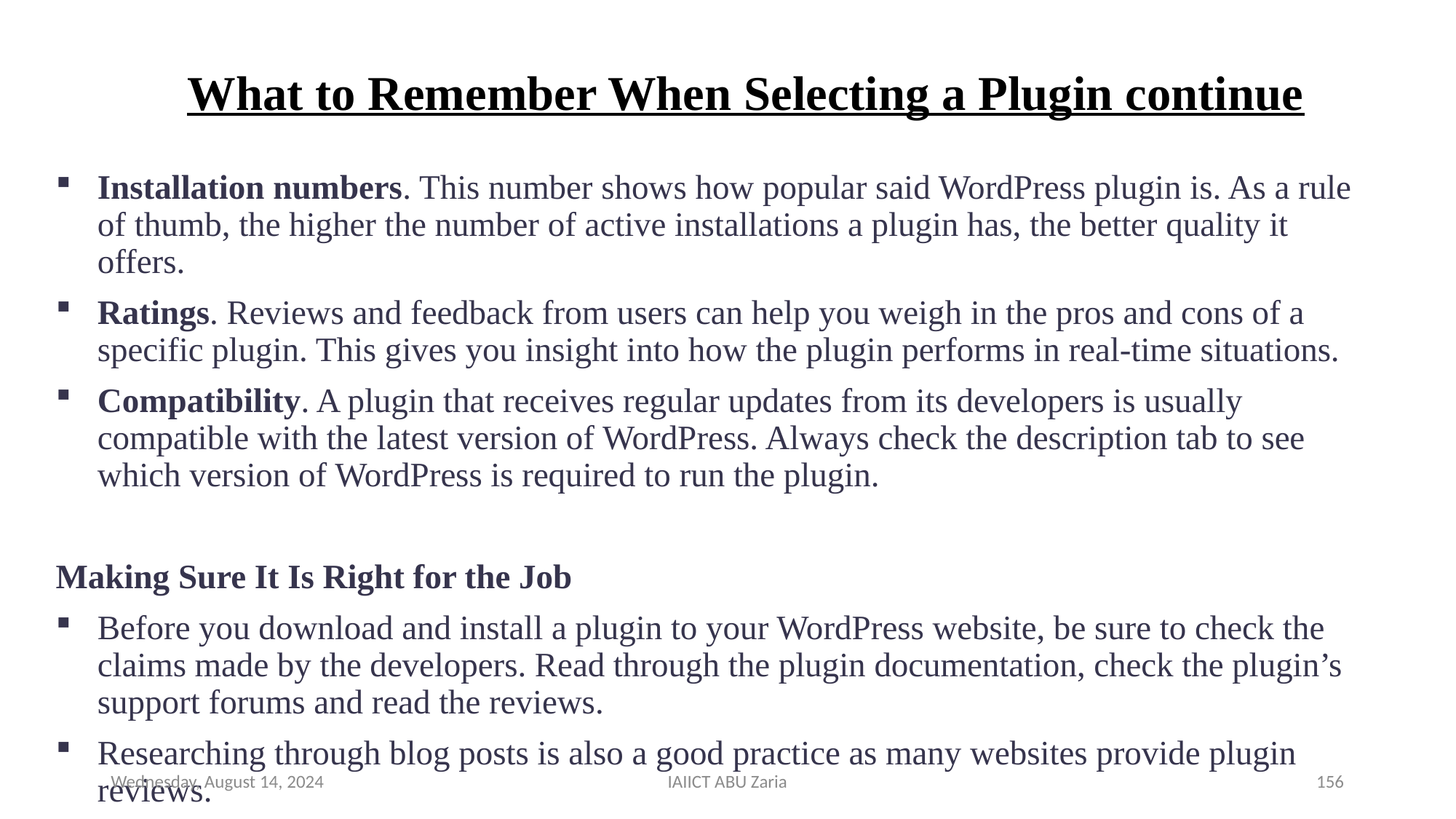

# What to Remember When Selecting a Plugin continue
Installation numbers. This number shows how popular said WordPress plugin is. As a rule of thumb, the higher the number of active installations a plugin has, the better quality it offers.
Ratings. Reviews and feedback from users can help you weigh in the pros and cons of a specific plugin. This gives you insight into how the plugin performs in real-time situations.
Compatibility. A plugin that receives regular updates from its developers is usually compatible with the latest version of WordPress. Always check the description tab to see which version of WordPress is required to run the plugin.

Making Sure It Is Right for the Job
Before you download and install a plugin to your WordPress website, be sure to check the claims made by the developers. Read through the plugin documentation, check the plugin’s support forums and read the reviews.
Researching through blog posts is also a good practice as many websites provide plugin reviews.

Wednesday, August 14, 2024
IAIICT ABU Zaria
156